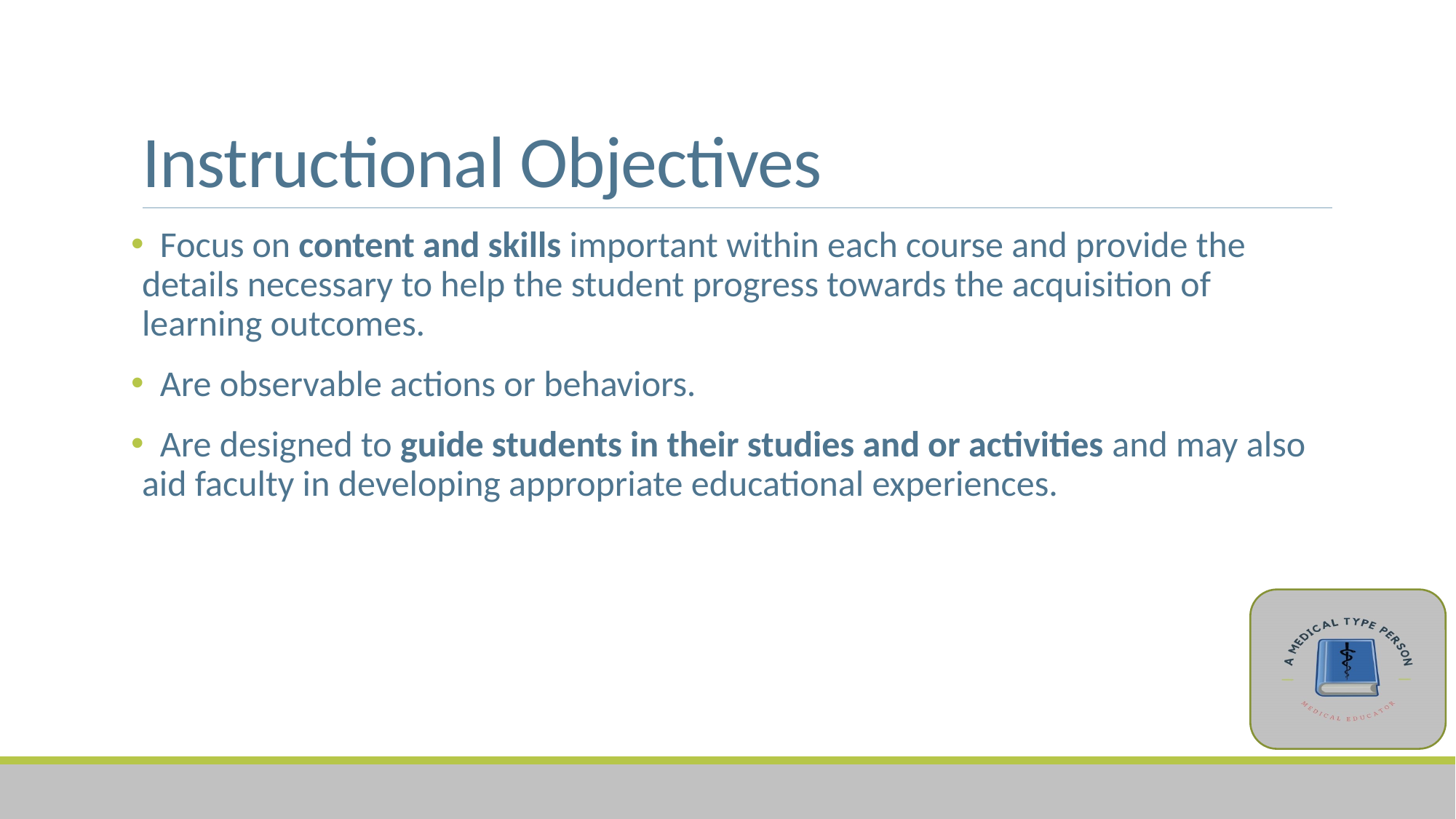

# Instructional Objectives
  Focus on content and skills important within each course and provide the details necessary to help the student progress towards the acquisition of learning outcomes.
  Are observable actions or behaviors.
  Are designed to guide students in their studies and or activities and may also aid faculty in developing appropriate educational experiences.